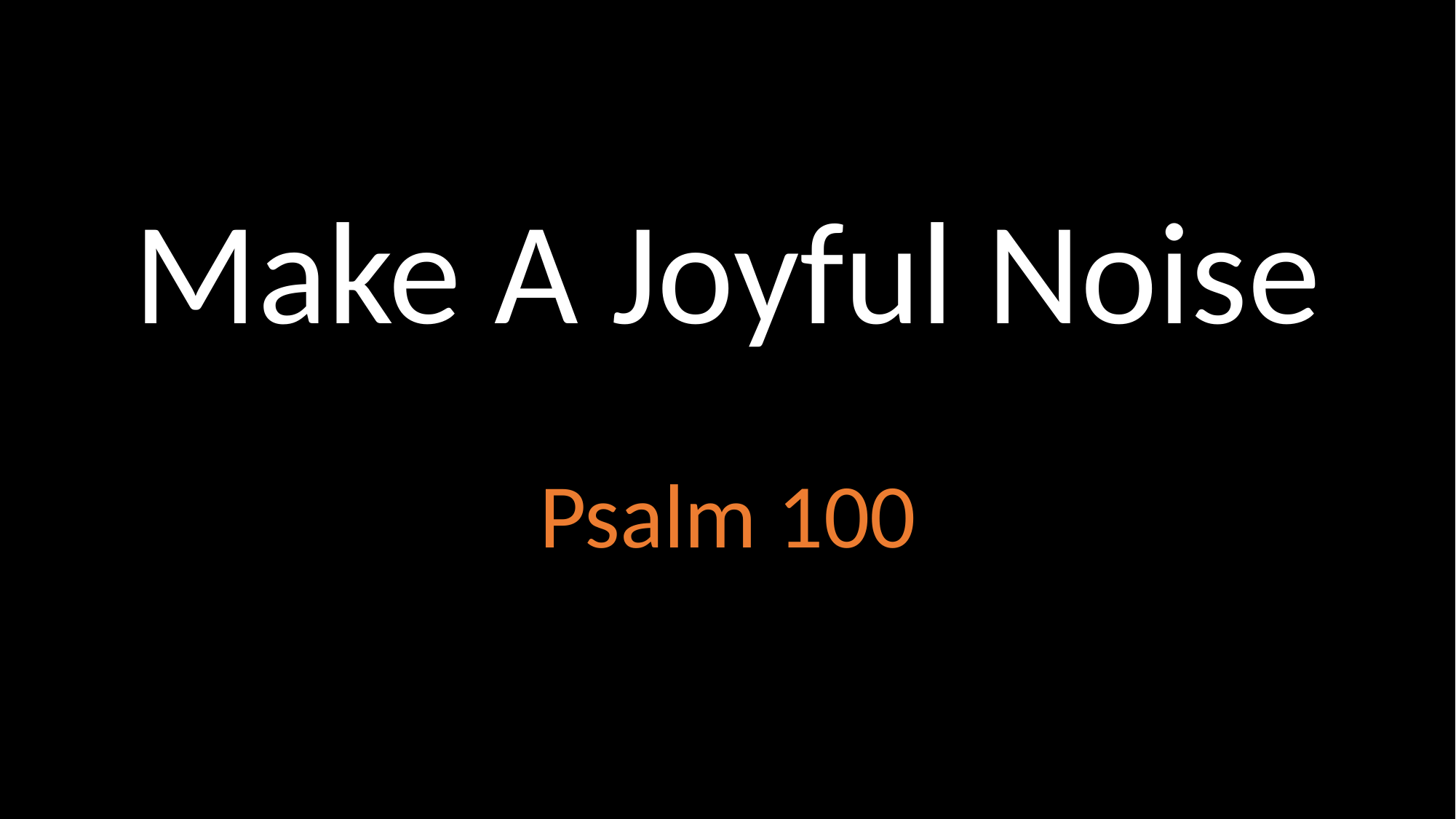

# Make A Joyful Noise
Psalm 100